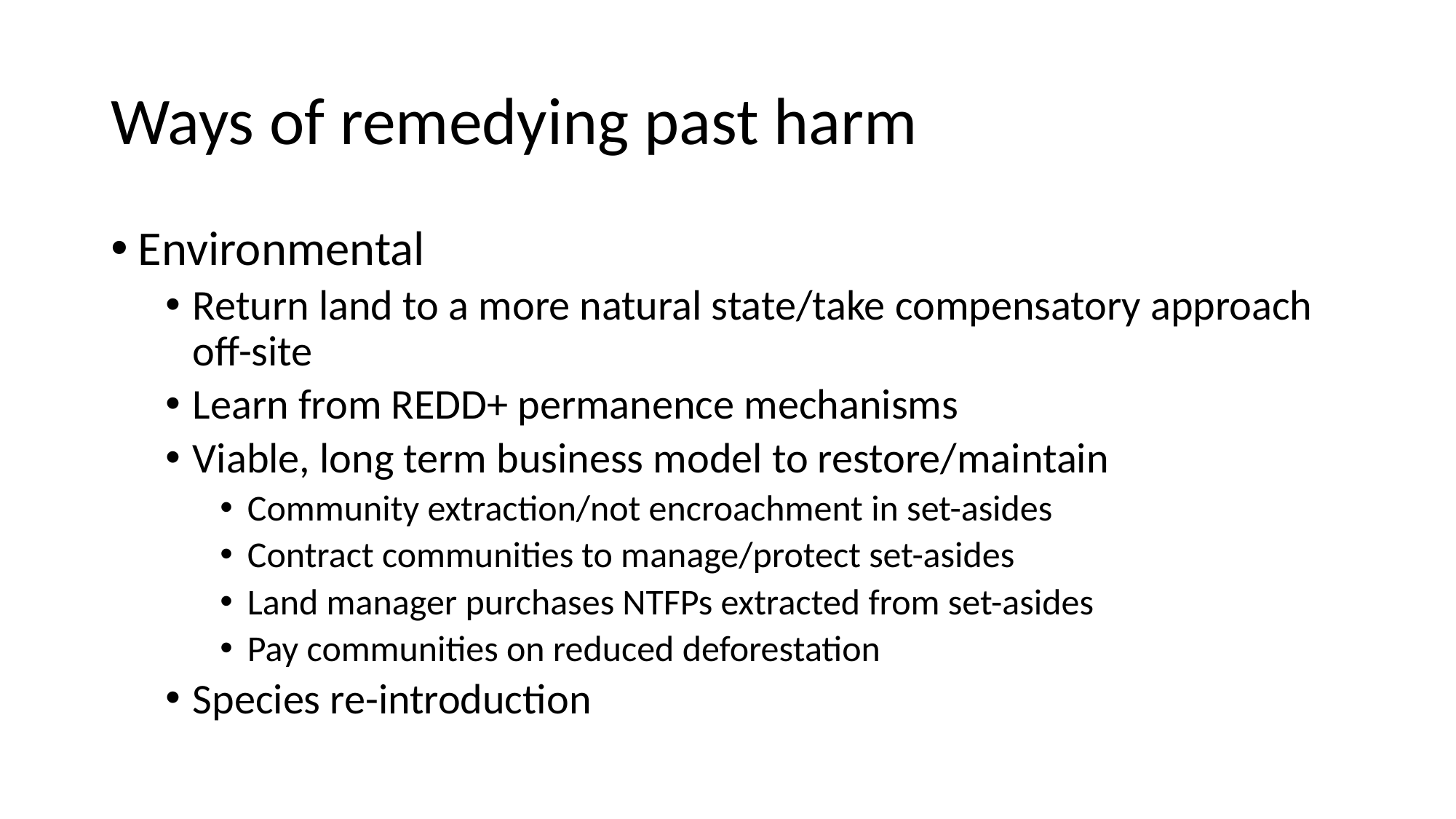

# Ways of remedying past harm
Environmental
Return land to a more natural state/take compensatory approach off-site
Learn from REDD+ permanence mechanisms
Viable, long term business model to restore/maintain
Community extraction/not encroachment in set-asides
Contract communities to manage/protect set-asides
Land manager purchases NTFPs extracted from set-asides
Pay communities on reduced deforestation
Species re-introduction